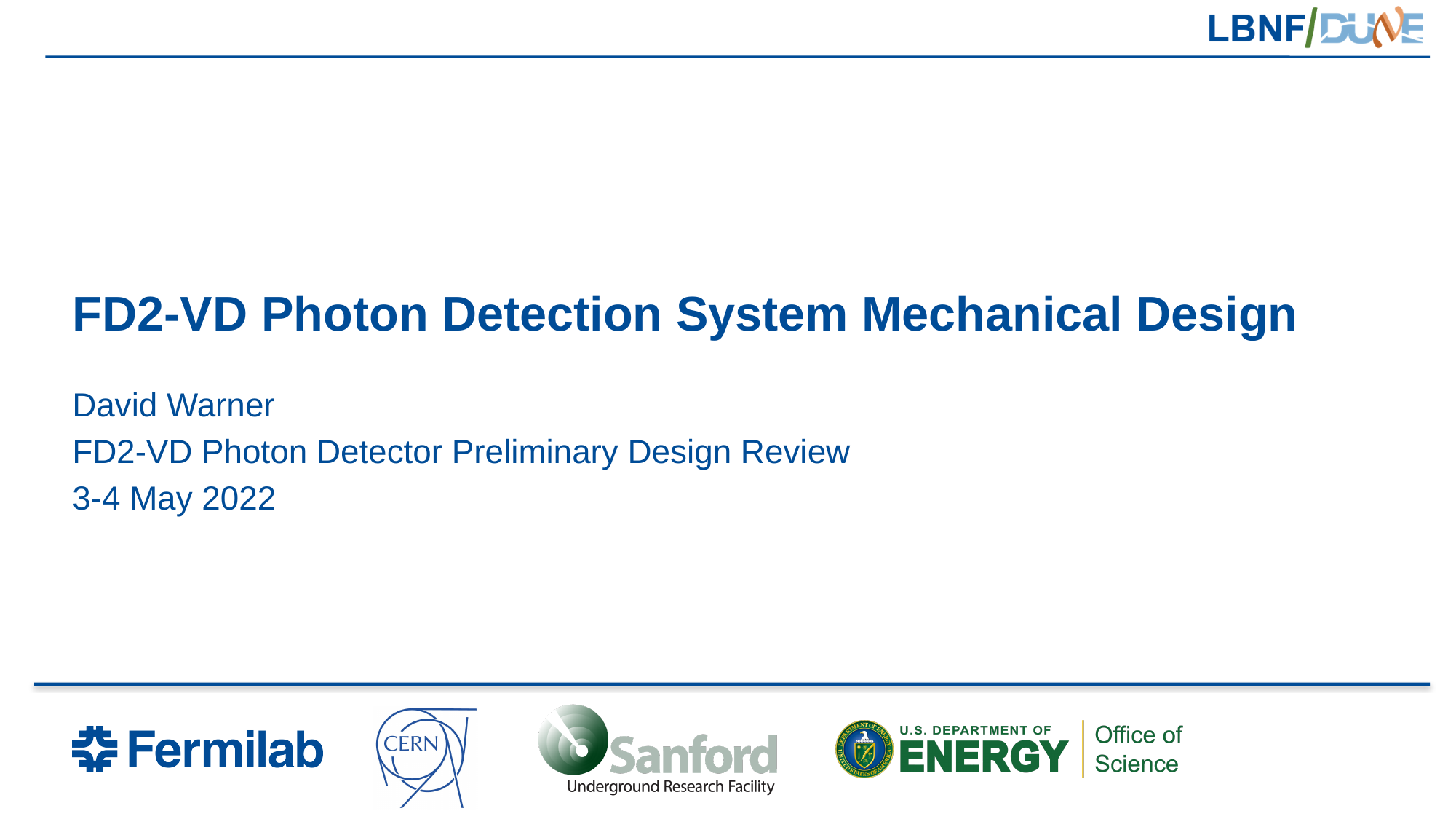

# FD2-VD Photon Detection System Mechanical Design
David Warner
FD2-VD Photon Detector Preliminary Design Review
3-4 May 2022